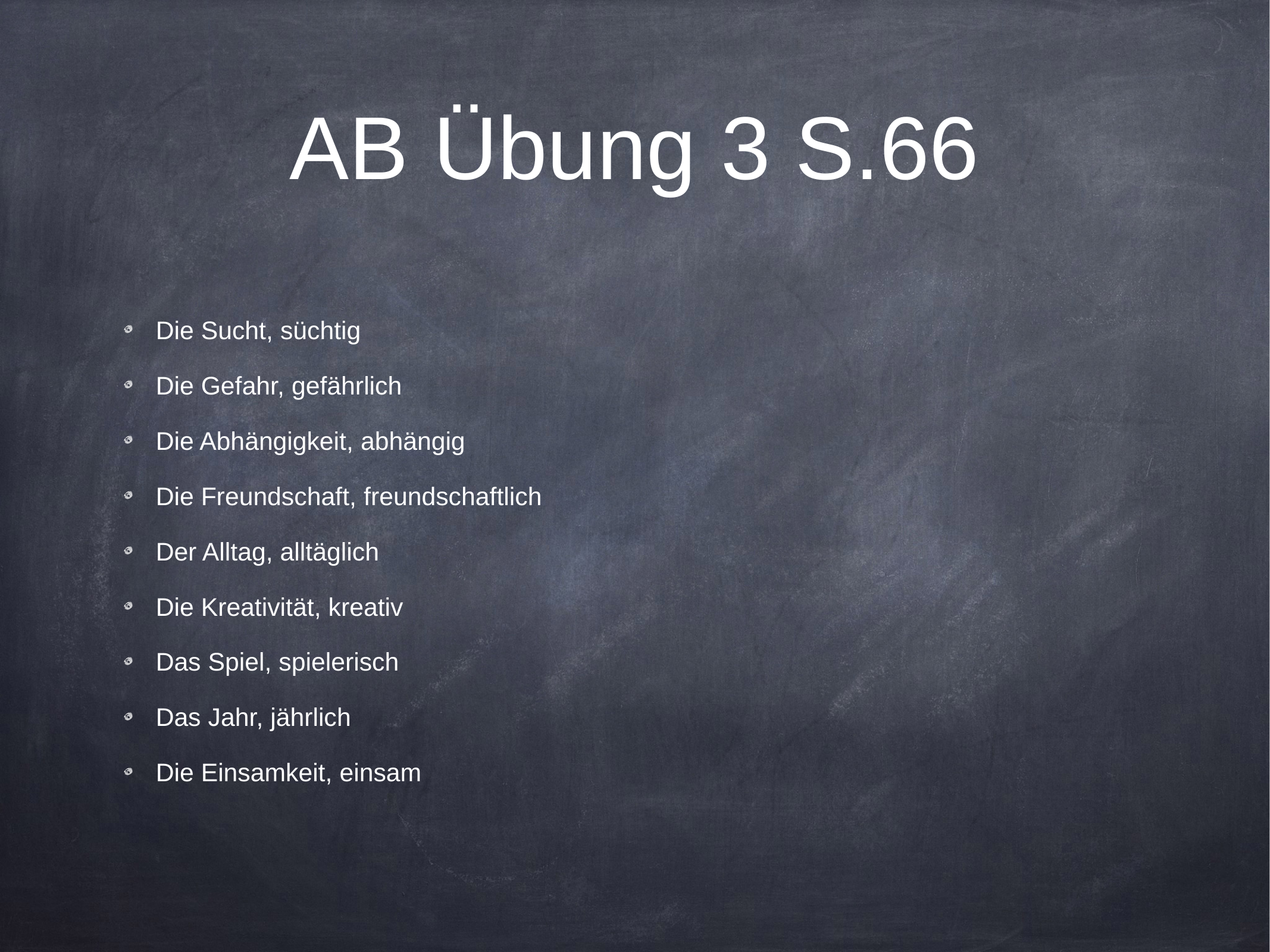

# AB Übung 3 S.66
Die Sucht, süchtig
Die Gefahr, gefährlich
Die Abhängigkeit, abhängig
Die Freundschaft, freundschaftlich
Der Alltag, alltäglich
Die Kreativität, kreativ
Das Spiel, spielerisch
Das Jahr, jährlich
Die Einsamkeit, einsam